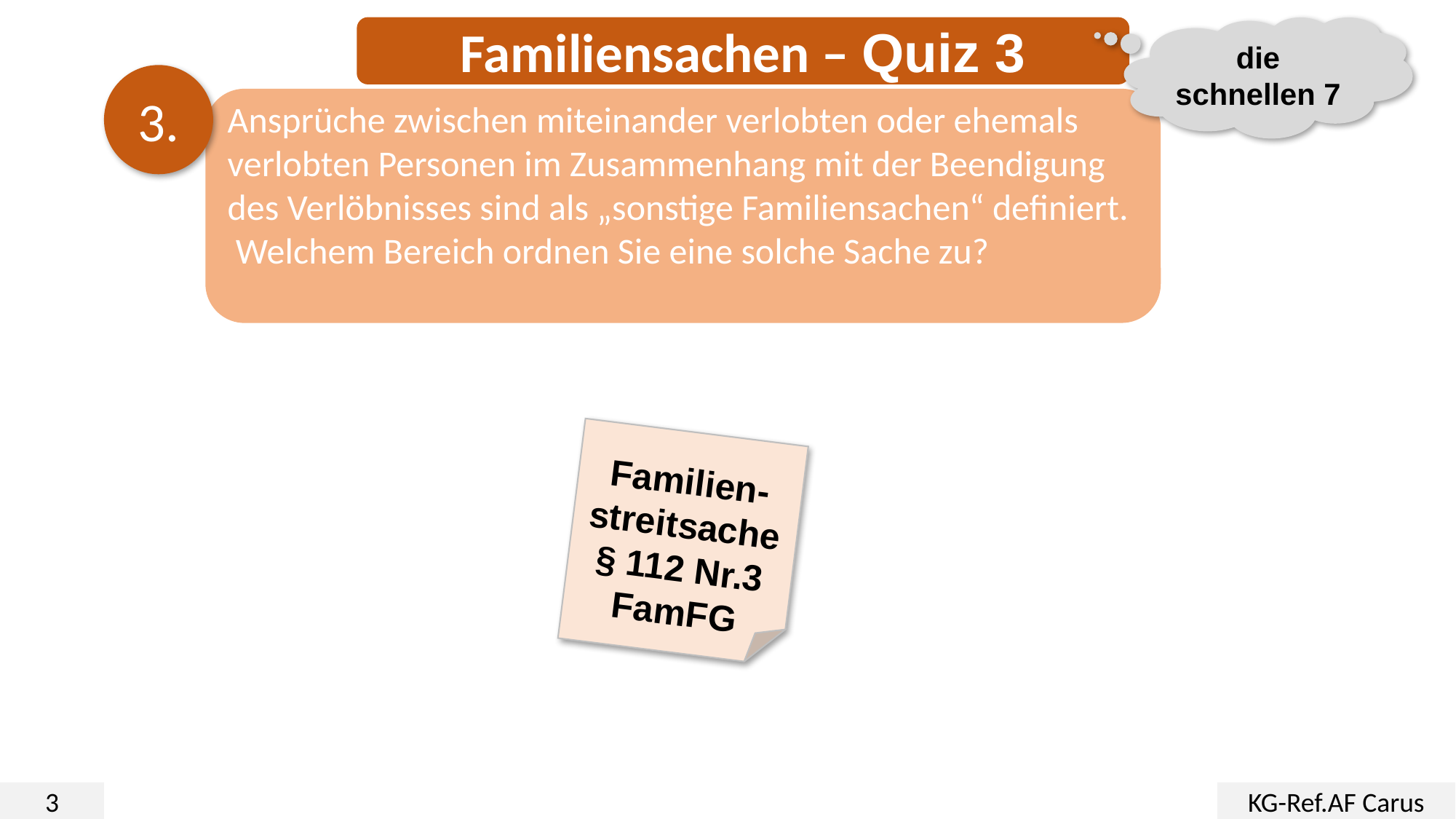

Familiensachen – Quiz 3
die schnellen 7
3.
Ansprüche zwischen miteinander verlobten oder ehemals verlobten Personen im Zusammenhang mit der Beendigung des Verlöbnisses sind als „sonstige Familiensachen“ definiert.  Welchem Bereich ordnen Sie eine solche Sache zu?

Familien-streitsache
§ 112 Nr.3 FamFG
3
KG-Ref.AF Carus